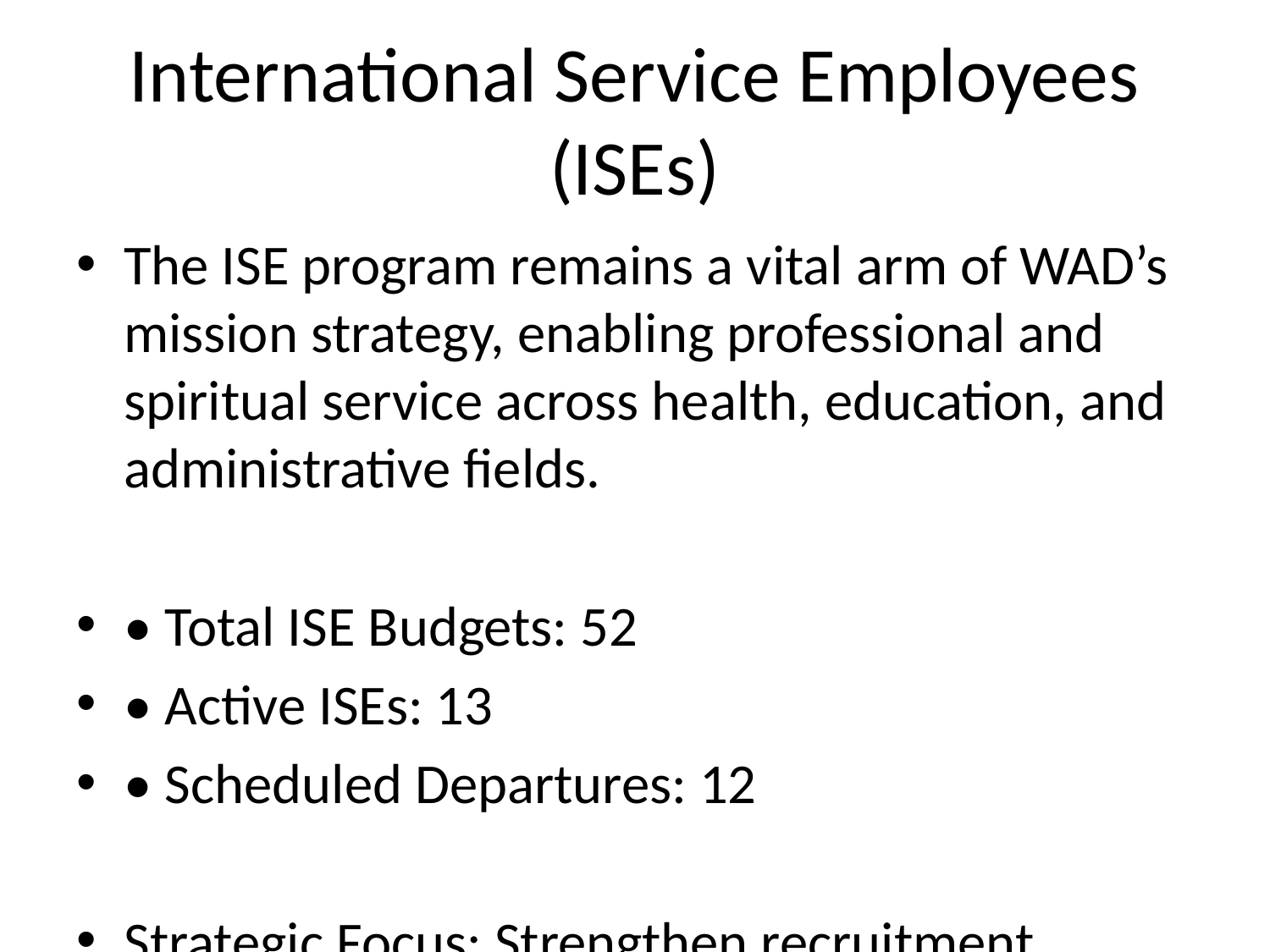

# International Service Employees (ISEs)
The ISE program remains a vital arm of WAD’s mission strategy, enabling professional and spiritual service across health, education, and administrative fields.

• Total ISE Budgets: 52
• Active ISEs: 13
• Scheduled Departures: 12

Strategic Focus: Strengthen recruitment, ensure continuity, and enhance missionary care and retention.